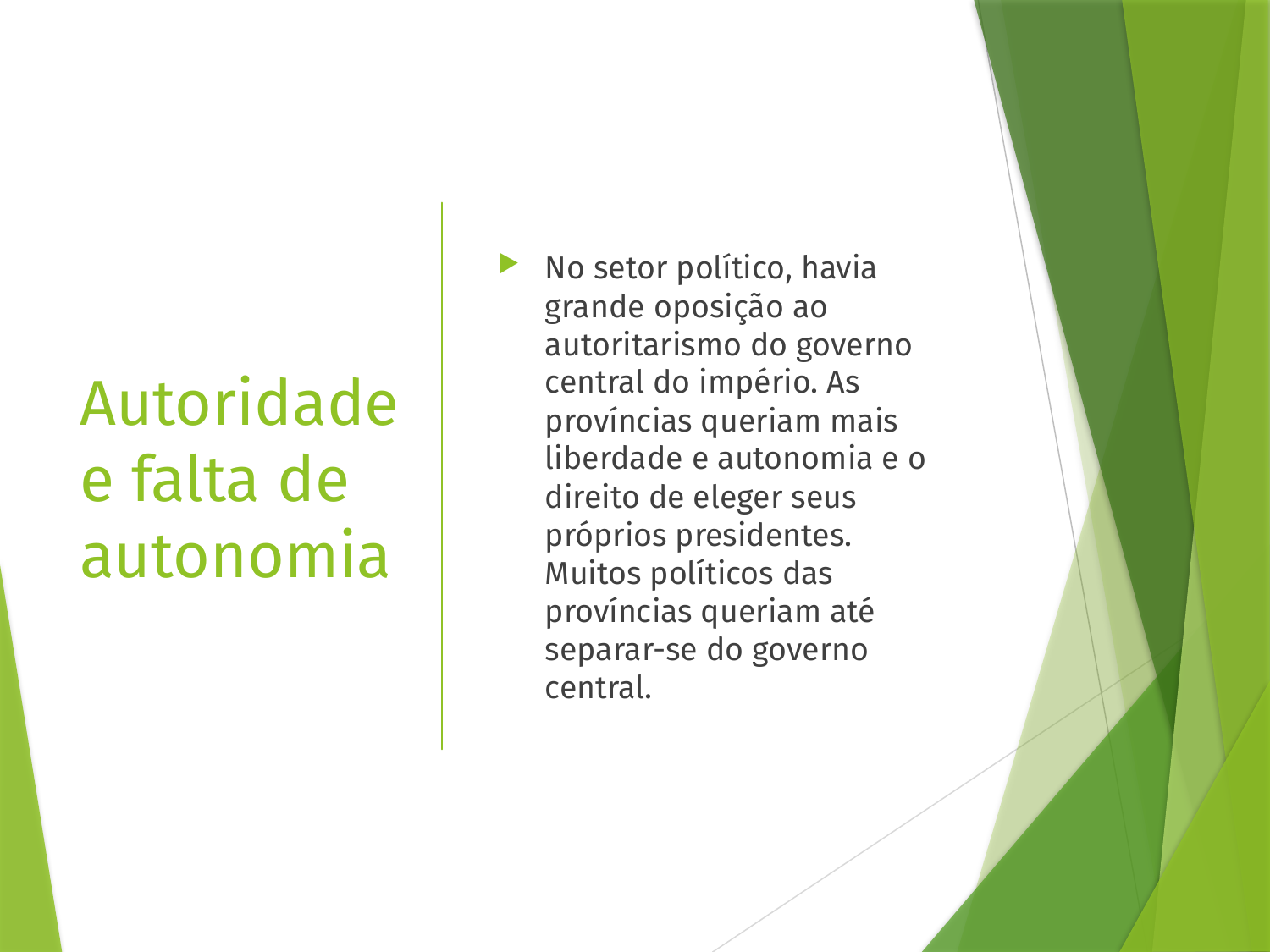

# Autoridade e falta de autonomia
No setor político, havia grande oposição ao autoritarismo do governo central do império. As províncias queriam mais liberdade e autonomia e o direito de eleger seus próprios presidentes. Muitos políticos das províncias queriam até separar-se do governo central.